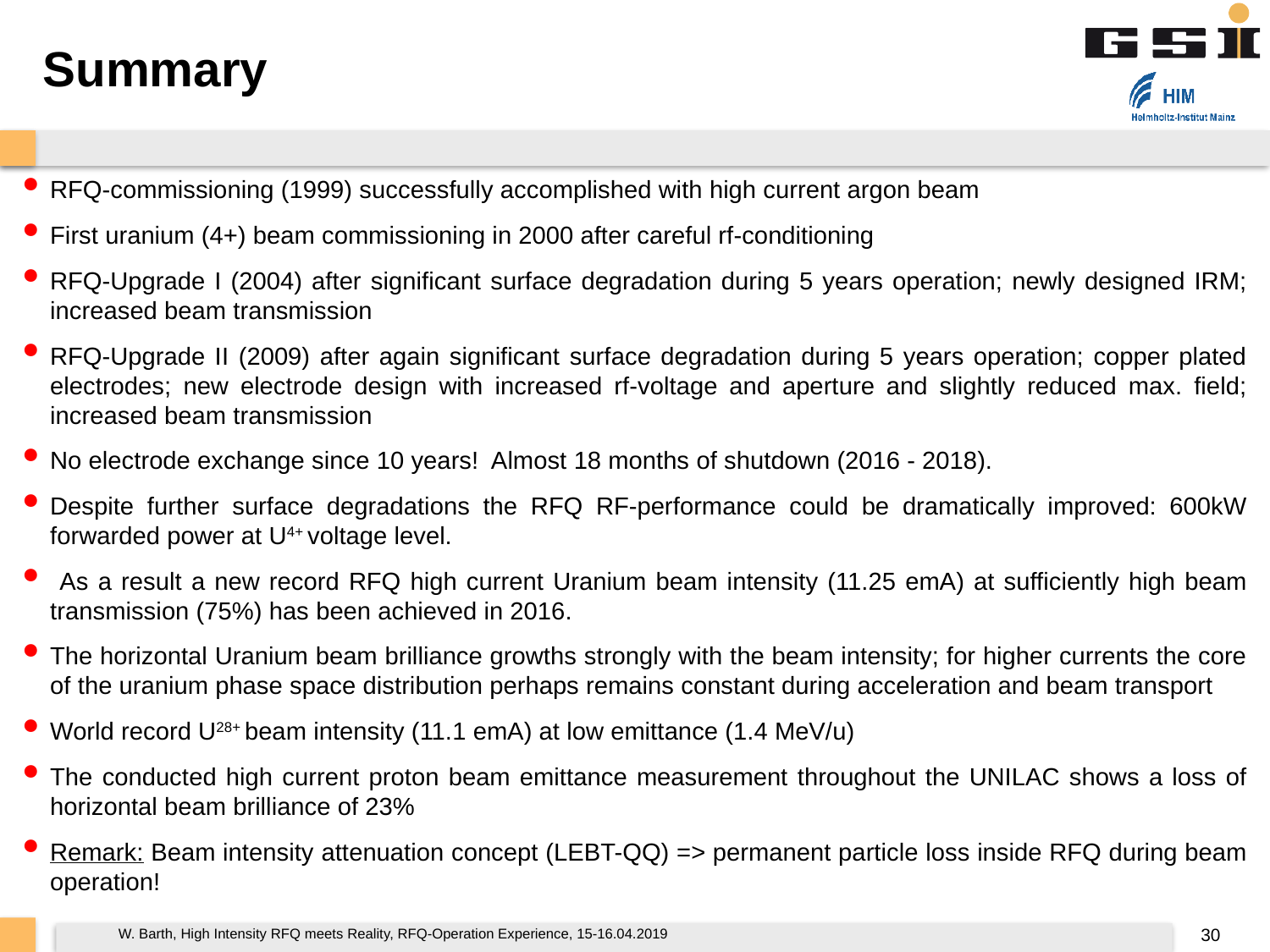

# Summary
RFQ-commissioning (1999) successfully accomplished with high current argon beam
First uranium (4+) beam commissioning in 2000 after careful rf-conditioning
RFQ-Upgrade I (2004) after significant surface degradation during 5 years operation; newly designed IRM; increased beam transmission
RFQ-Upgrade II (2009) after again significant surface degradation during 5 years operation; copper plated electrodes; new electrode design with increased rf-voltage and aperture and slightly reduced max. field; increased beam transmission
No electrode exchange since 10 years!  Almost 18 months of shutdown (2016 - 2018).
Despite further surface degradations the RFQ RF-performance could be dramatically improved: 600kW forwarded power at U4+ voltage level.
 As a result a new record RFQ high current Uranium beam intensity (11.25 emA) at sufficiently high beam transmission (75%) has been achieved in 2016.
The horizontal Uranium beam brilliance growths strongly with the beam intensity; for higher currents the core of the uranium phase space distribution perhaps remains constant during acceleration and beam transport
World record U28+ beam intensity (11.1 emA) at low emittance (1.4 MeV/u)
The conducted high current proton beam emittance measurement throughout the UNILAC shows a loss of horizontal beam brilliance of 23%
Remark: Beam intensity attenuation concept (LEBT-QQ) => permanent particle loss inside RFQ during beam operation!
30
W. Barth, High Intensity RFQ meets Reality, RFQ-Operation Experience, 15-16.04.2019